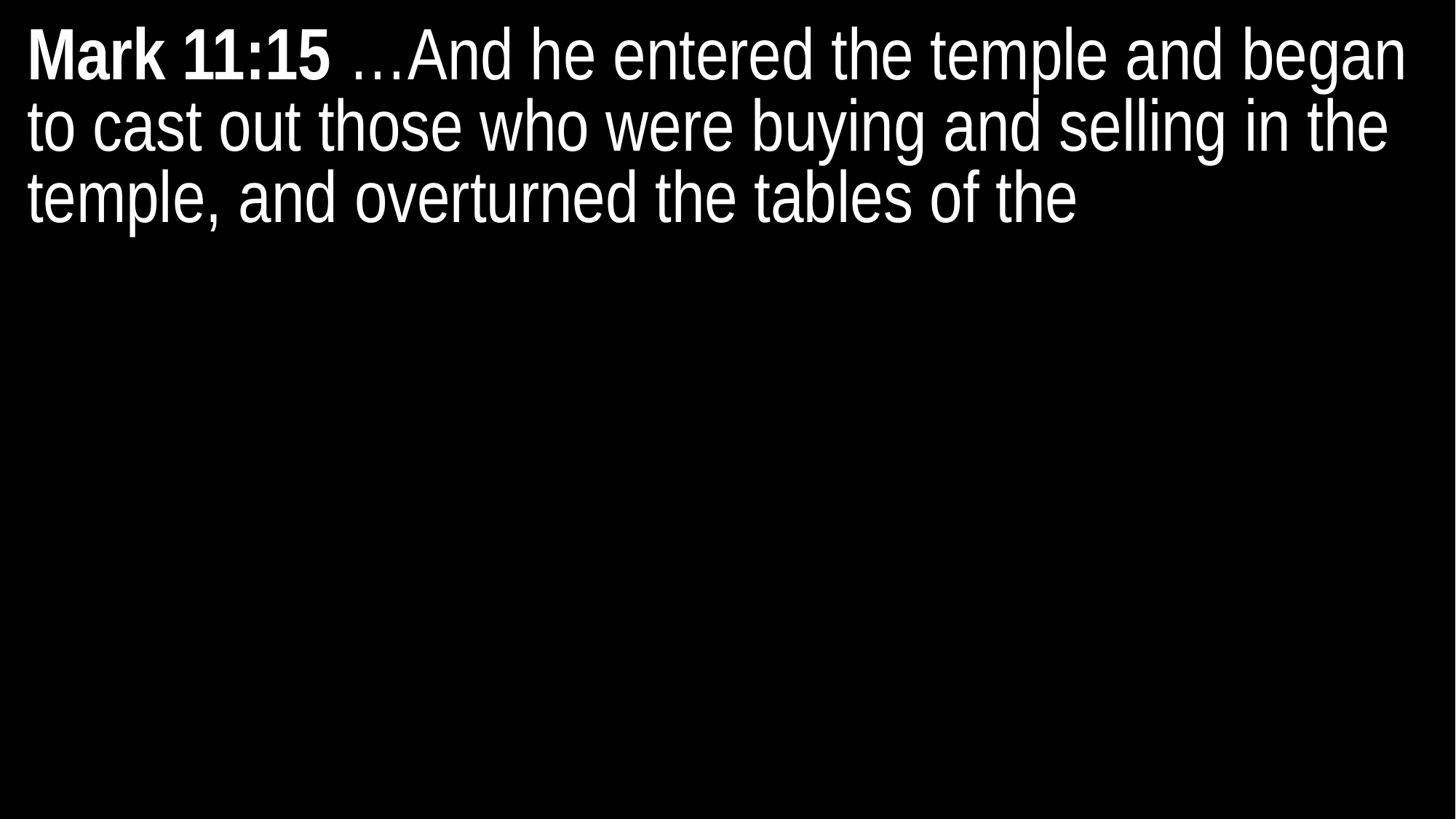

Mark 11:15 …And he entered the temple and began to cast out those who were buying and selling in the temple, and overturned the tables of the